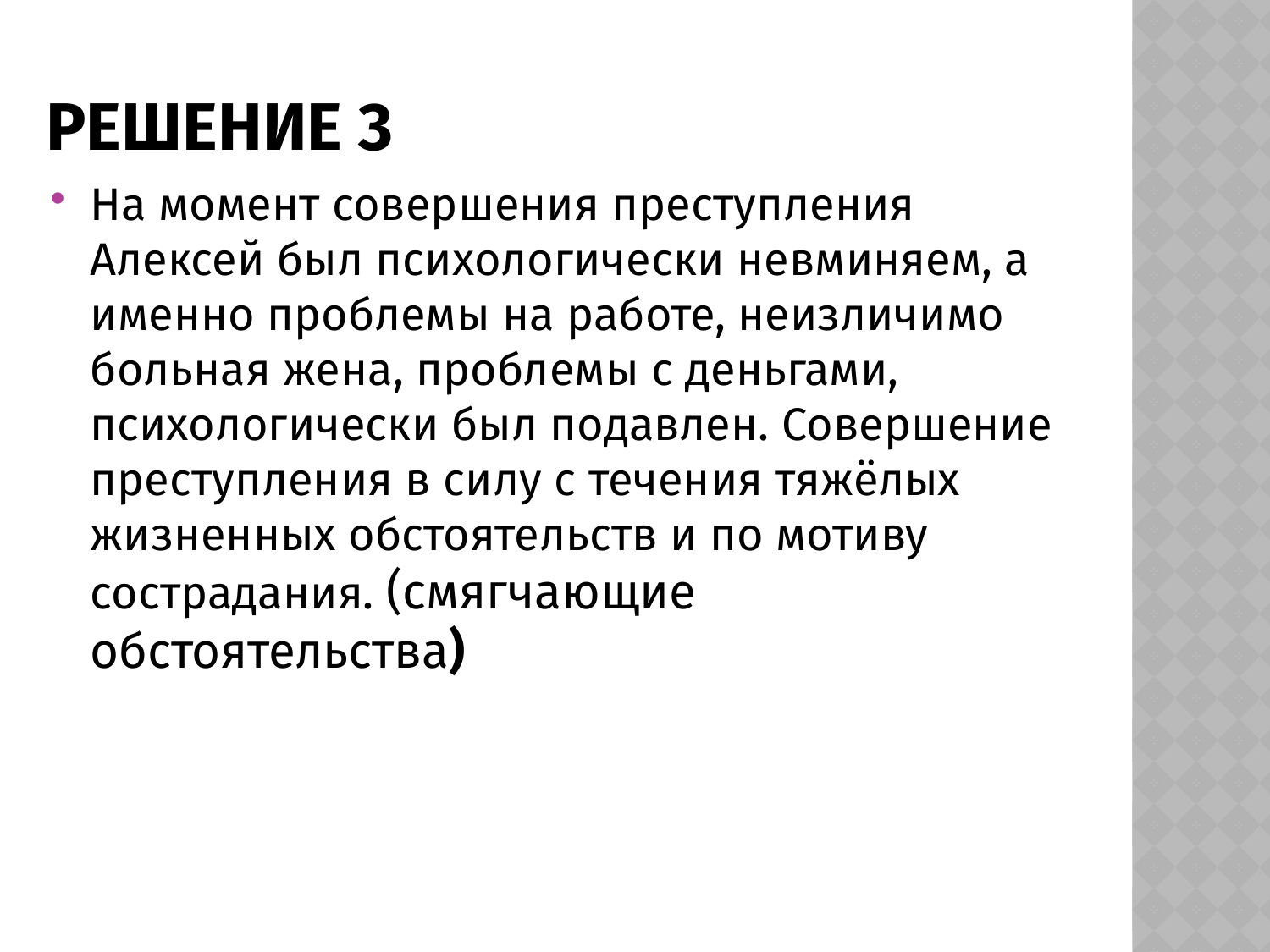

# Решение 3
На момент совершения преступления Алексей был психологически невминяем, а именно проблемы на работе, неизличимо больная жена, проблемы с деньгами, психологически был подавлен. Совершение преступления в силу с течения тяжёлых жизненных обстоятельств и по мотиву сострадания. (смягчающие обстоятельства)